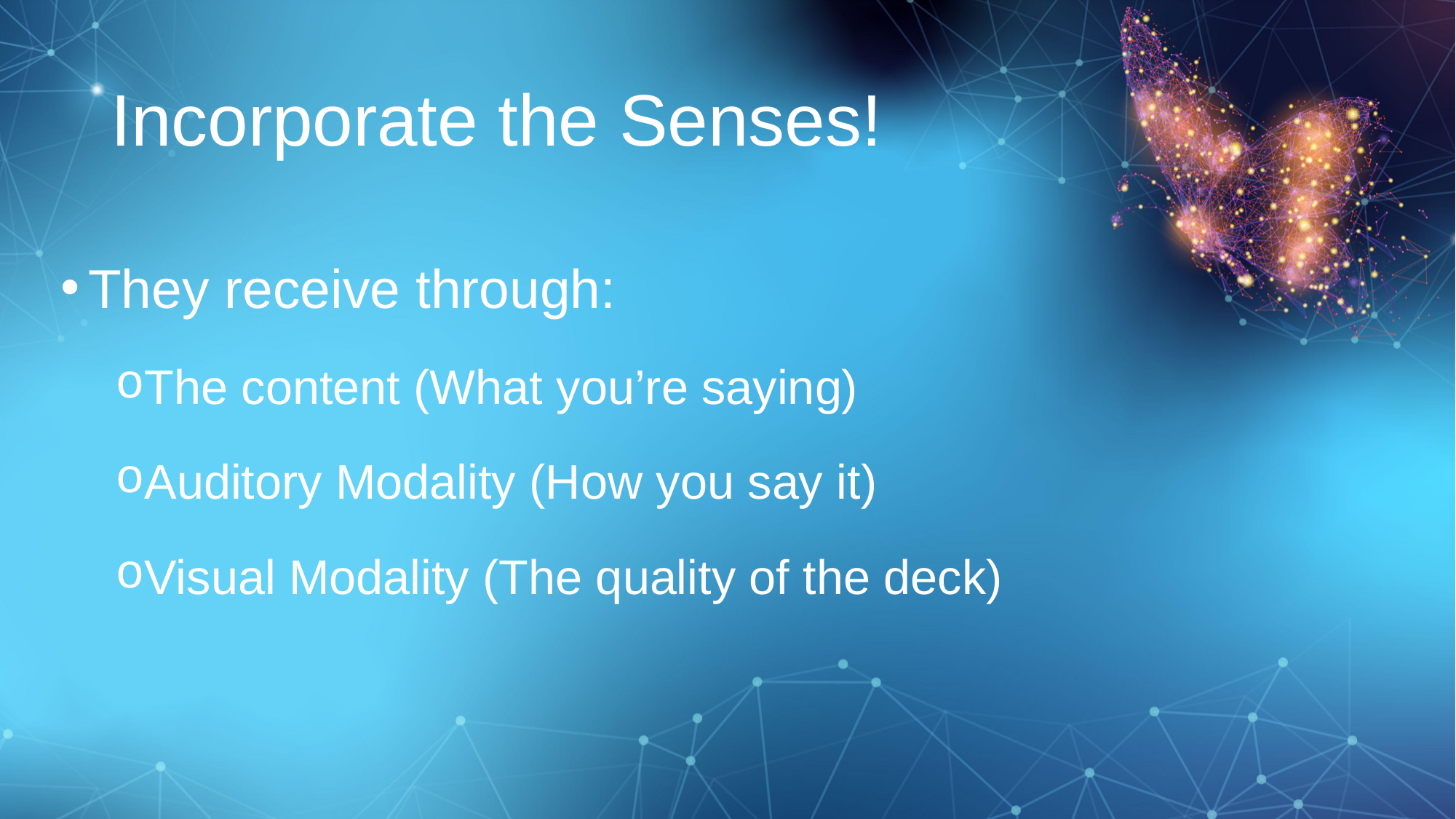

# Incorporate the Senses!
They receive through:
The content (What you’re saying)
Auditory Modality (How you say it)
Visual Modality (The quality of the deck)